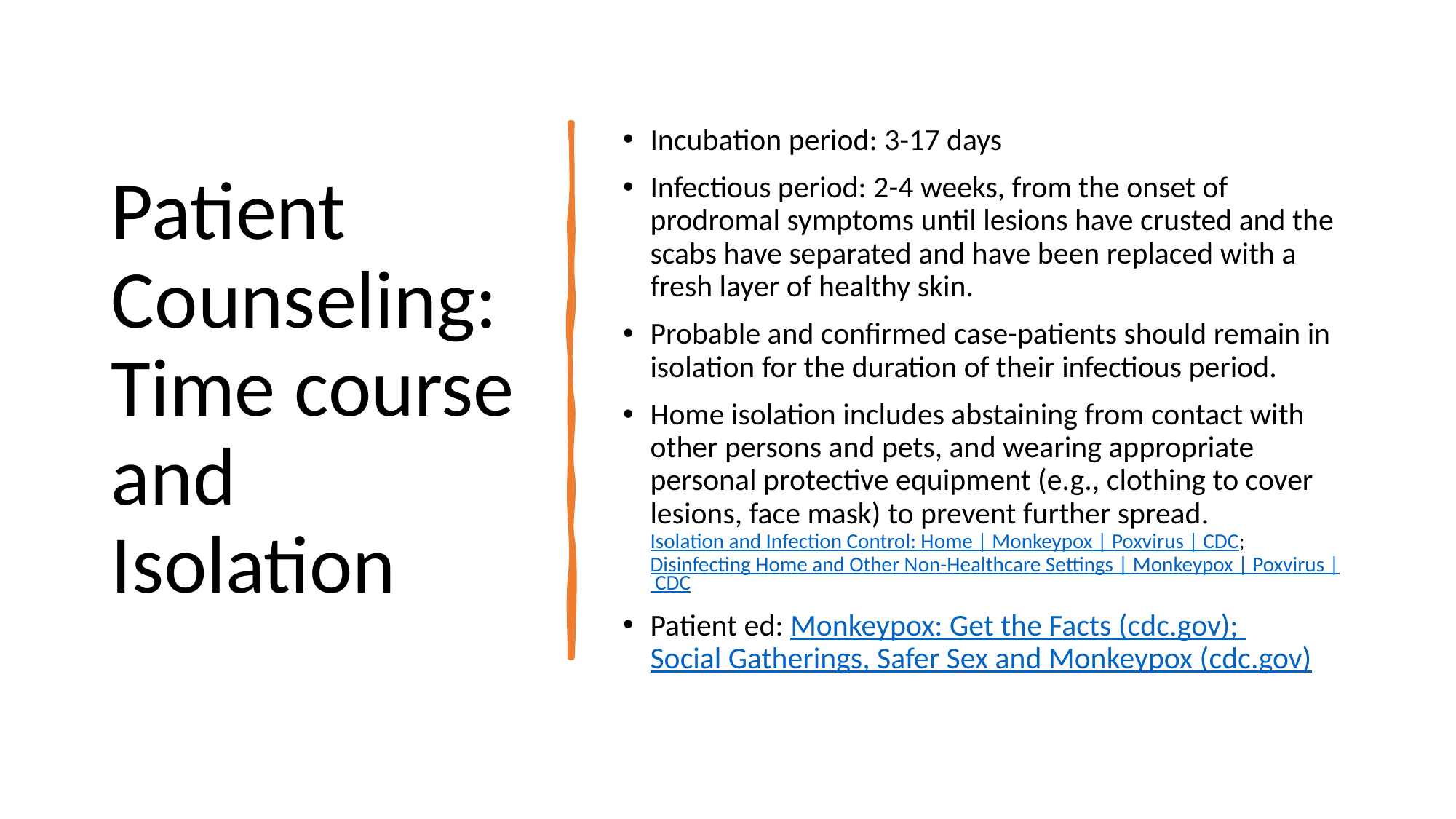

# Patient Counseling: Time course and Isolation
Incubation period: 3-17 days
Infectious period: 2-4 weeks, from the onset of prodromal symptoms until lesions have crusted and the scabs have separated and have been replaced with a fresh layer of healthy skin.
Probable and confirmed case-patients should remain in isolation for the duration of their infectious period.
Home isolation includes abstaining from contact with other persons and pets, and wearing appropriate personal protective equipment (e.g., clothing to cover lesions, face mask) to prevent further spread. Isolation and Infection Control: Home | Monkeypox | Poxvirus | CDC; Disinfecting Home and Other Non-Healthcare Settings | Monkeypox | Poxvirus | CDC
Patient ed: Monkeypox: Get the Facts (cdc.gov); Social Gatherings, Safer Sex and Monkeypox (cdc.gov)